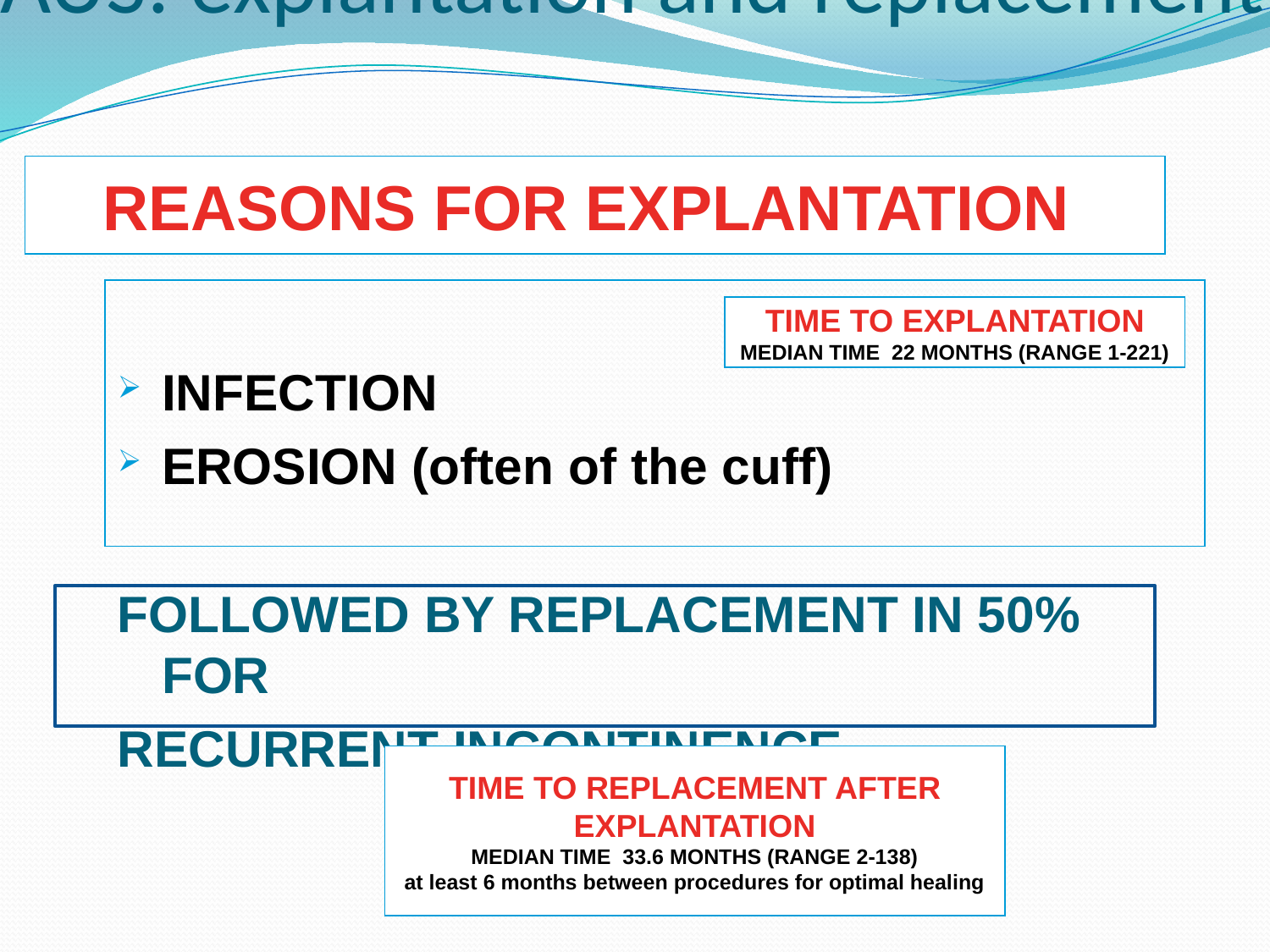

# AUS: explantation and replacement
REASONS FOR EXPLANTATION

INFECTION
EROSION (often of the cuff)

FOLLOWED BY REPLACEMENT IN 50% FOR
RECURRENT INCONTINENCE

TIME TO EXPLANTATION
MEDIAN TIME  22 MONTHS (RANGE 1-221)

TIME TO REPLACEMENT AFTER EXPLANTATION
MEDIAN TIME  33.6 MONTHS (RANGE 2-138)
at least 6 months between procedures for optimal healing